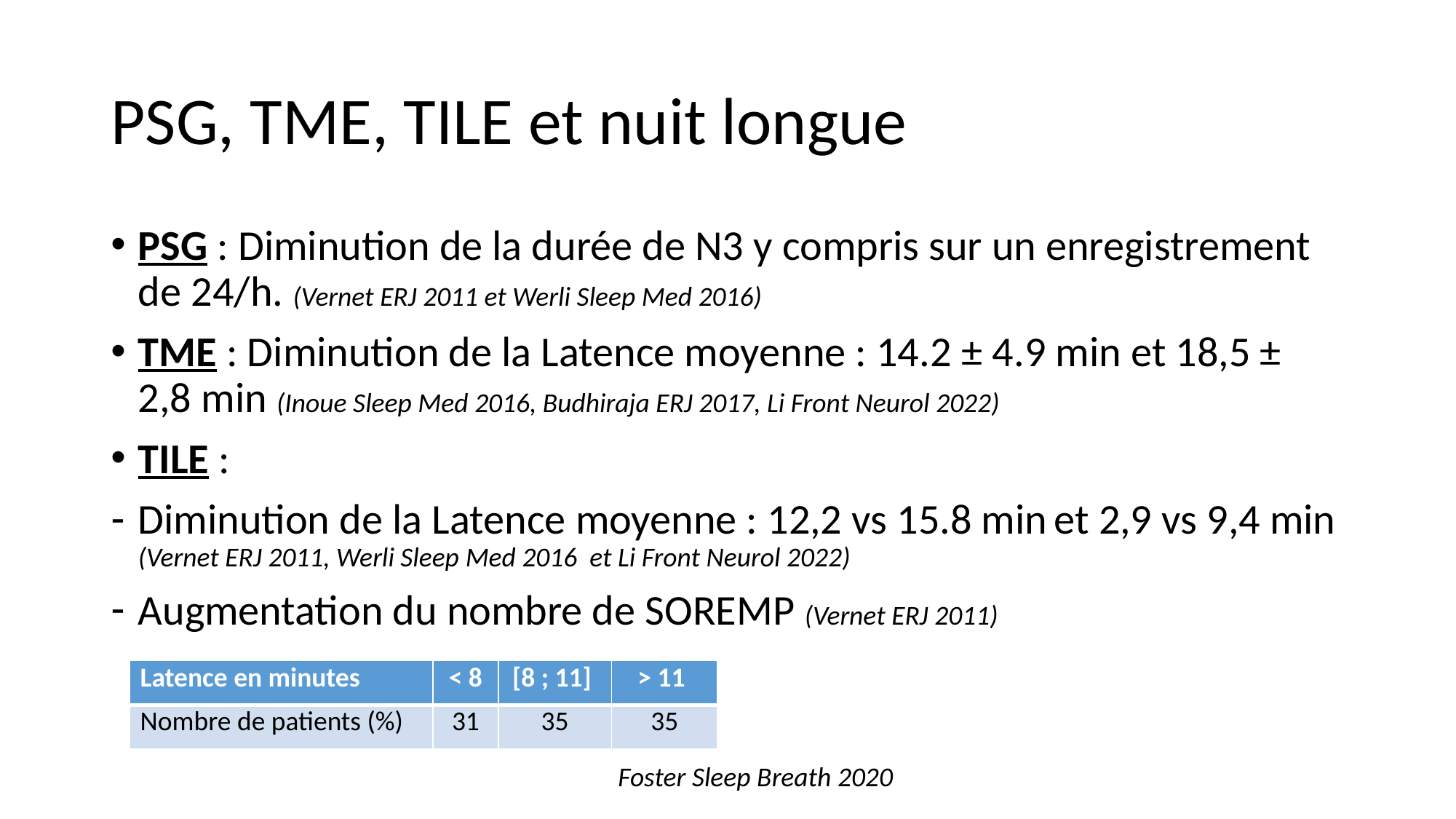

# PSG, TME, TILE et nuit longue
PSG : Diminution de la durée de N3 y compris sur un enregistrement de 24/h. (Vernet ERJ 2011 et Werli Sleep Med 2016)
TME : Diminution de la Latence moyenne : 14.2 ± 4.9 min et 18,5 ± 2,8 min (Inoue Sleep Med 2016, Budhiraja ERJ 2017, Li Front Neurol 2022)
TILE :
Diminution de la Latence moyenne : 12,2 vs 15.8 min et 2,9 vs 9,4 min (Vernet ERJ 2011, Werli Sleep Med 2016  et Li Front Neurol 2022)
Augmentation du nombre de SOREMP (Vernet ERJ 2011)

| Latence en minutes | < 8 | [8 ; 11] | > 11 |
| --- | --- | --- | --- |
| Nombre de patients (%) | 31 | 35 | 35 |
Foster Sleep Breath 2020